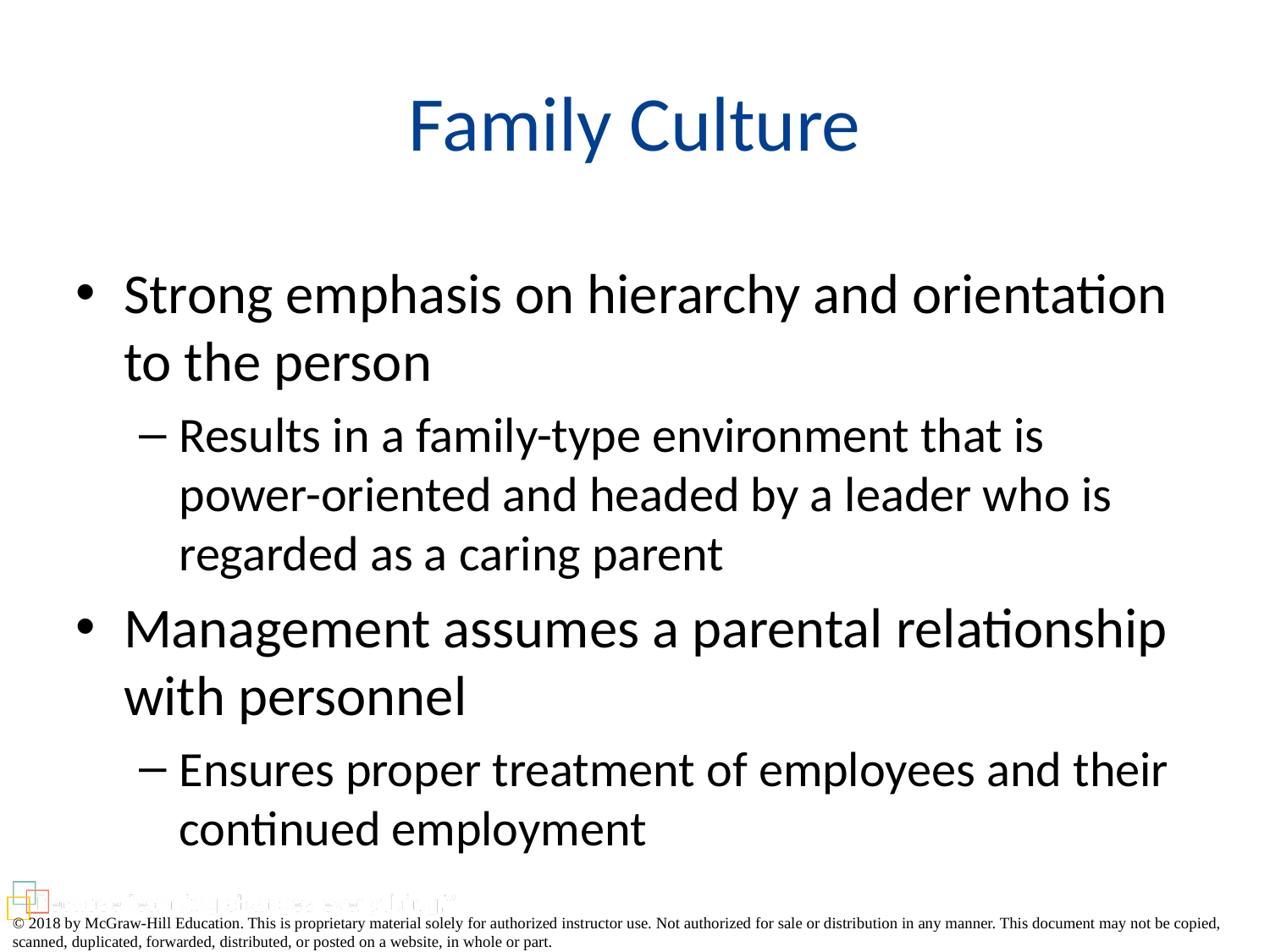

# Family Culture
Strong emphasis on hierarchy and orientation
to the person
Results in a family-type environment that is power-oriented and headed by a leader who is regarded as a caring parent
Management assumes a parental relationship with personnel
Ensures proper treatment of employees and their continued employment